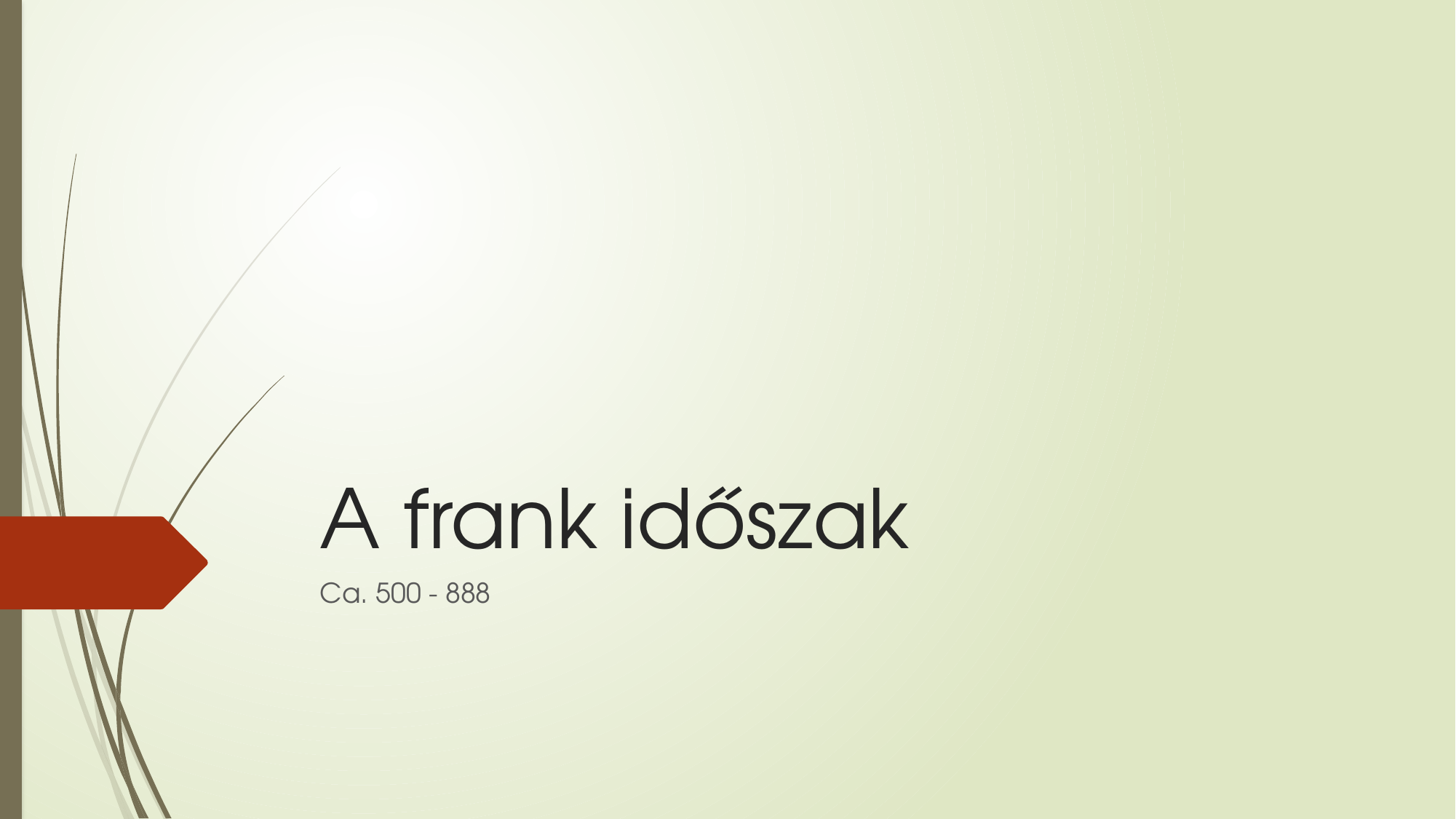

# A frank időszak
Ca. 500 - 888